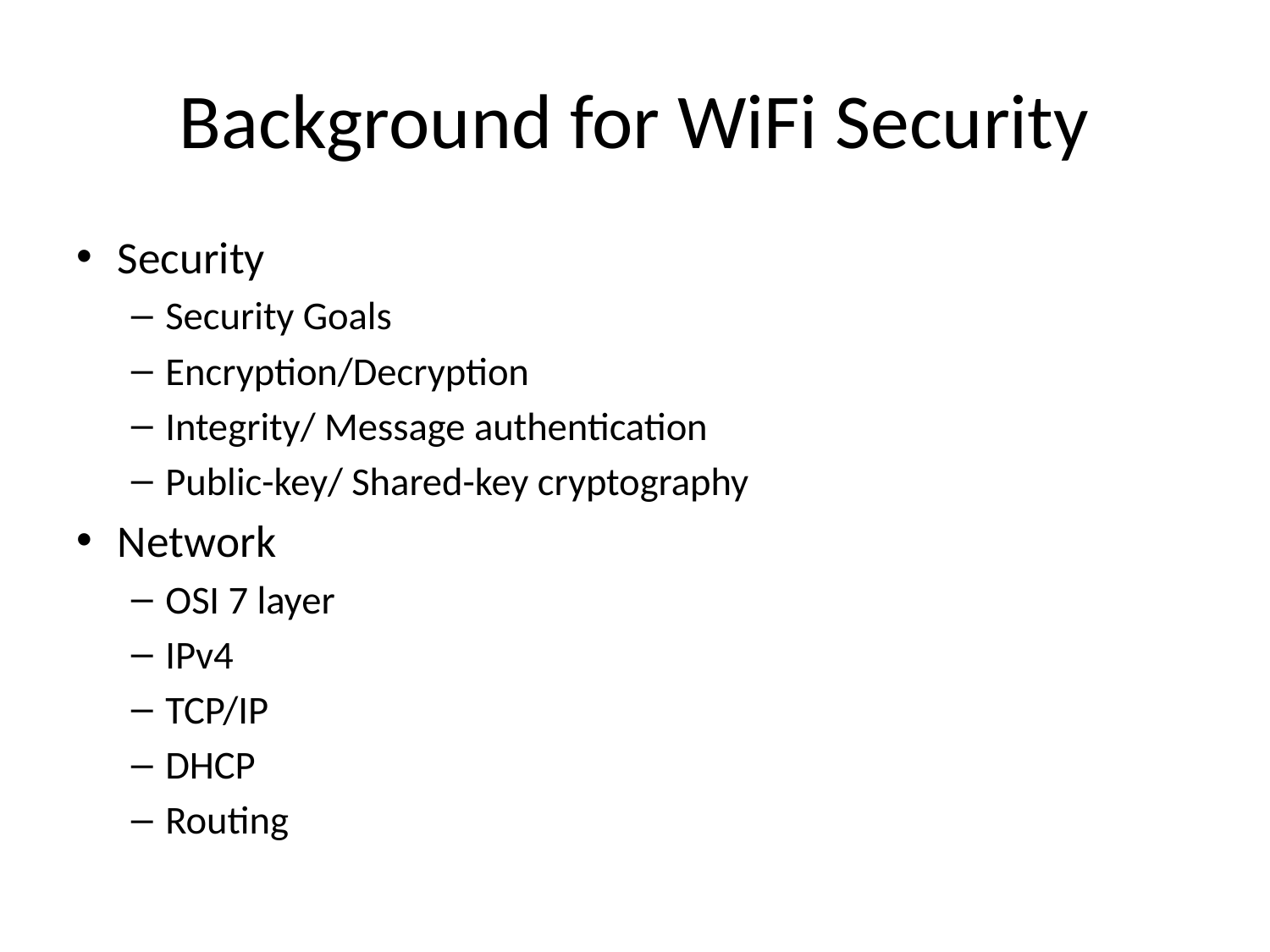

# Background for WiFi Security
Security
Security Goals
Encryption/Decryption
Integrity/ Message authentication
Public-key/ Shared-key cryptography
Network
OSI 7 layer
IPv4
TCP/IP
DHCP
Routing